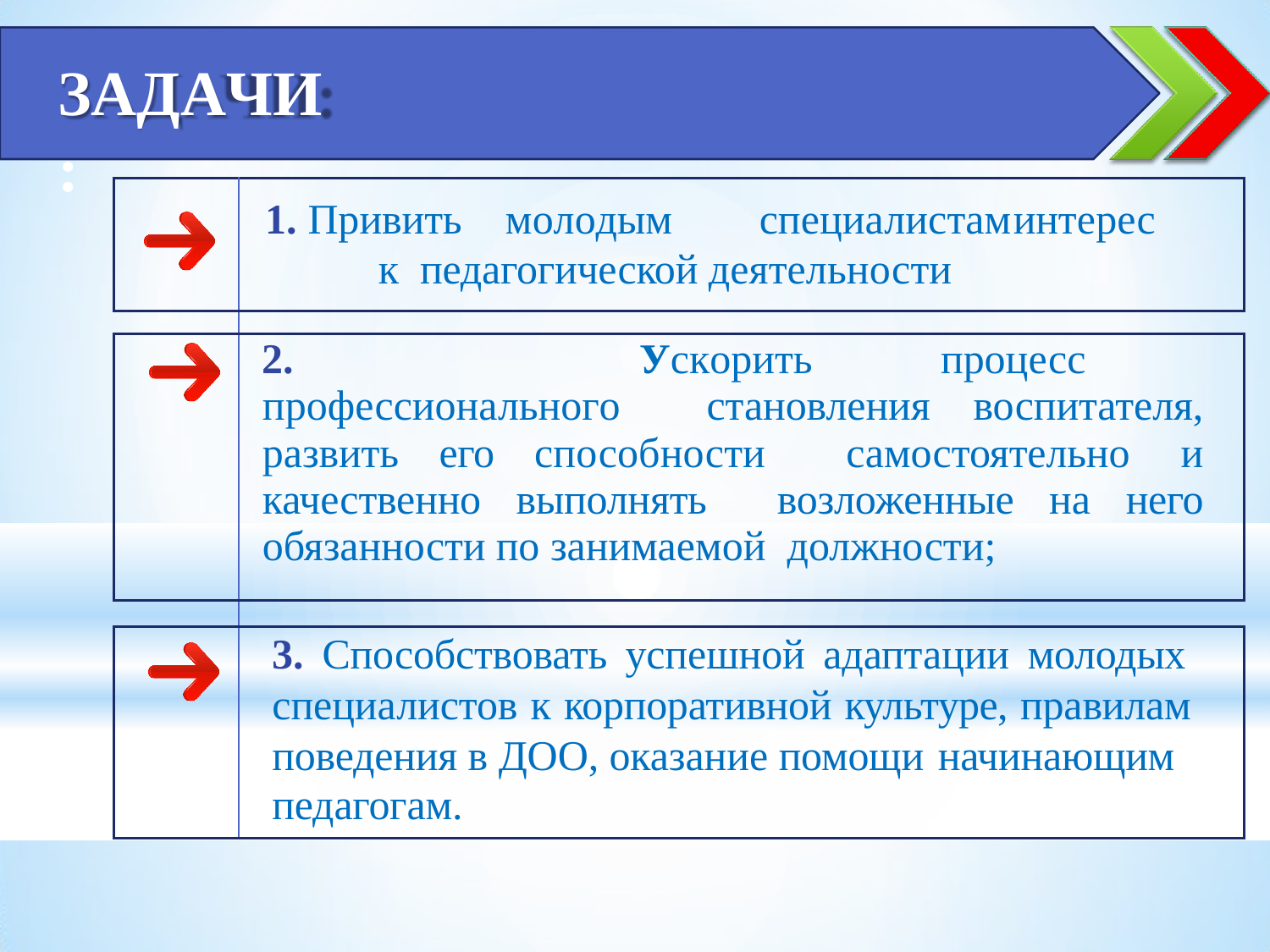

# ЗАДАЧИ:
|  | 1. Привить молодым специалистам интерес к педагогической деятельности |
| --- | --- |
|  |  |
|  | 2. Ускорить процесс профессионального становления воспитателя, развить его способности самостоятельно и качественно выполнять возложенные на него обязанности по занимаемой должности; |
|  |  |
|  | 3. Способствовать успешной адаптации молодых специалистов к корпоративной культуре, правилам поведения в ДОО, оказание помощи начинающим педагогам. |